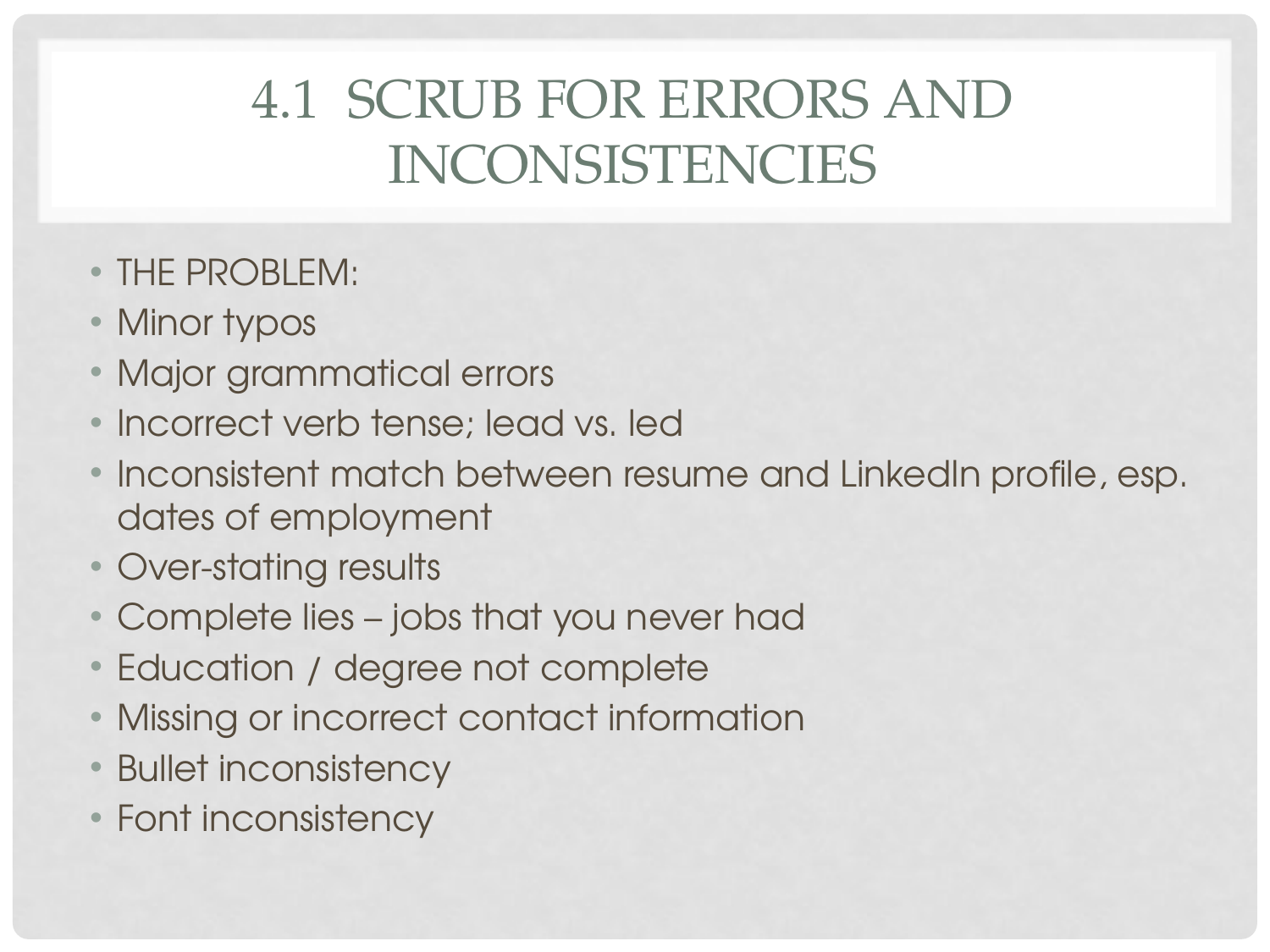

# 4.1  scrub for errors and inconsistencies
THE PROBLEM:
Minor typos
Major grammatical errors
Incorrect verb tense; lead vs. led
Inconsistent match between resume and LinkedIn profile, esp. dates of employment
Over-stating results
Complete lies – jobs that you never had
Education / degree not complete
Missing or incorrect contact information
Bullet inconsistency
Font inconsistency